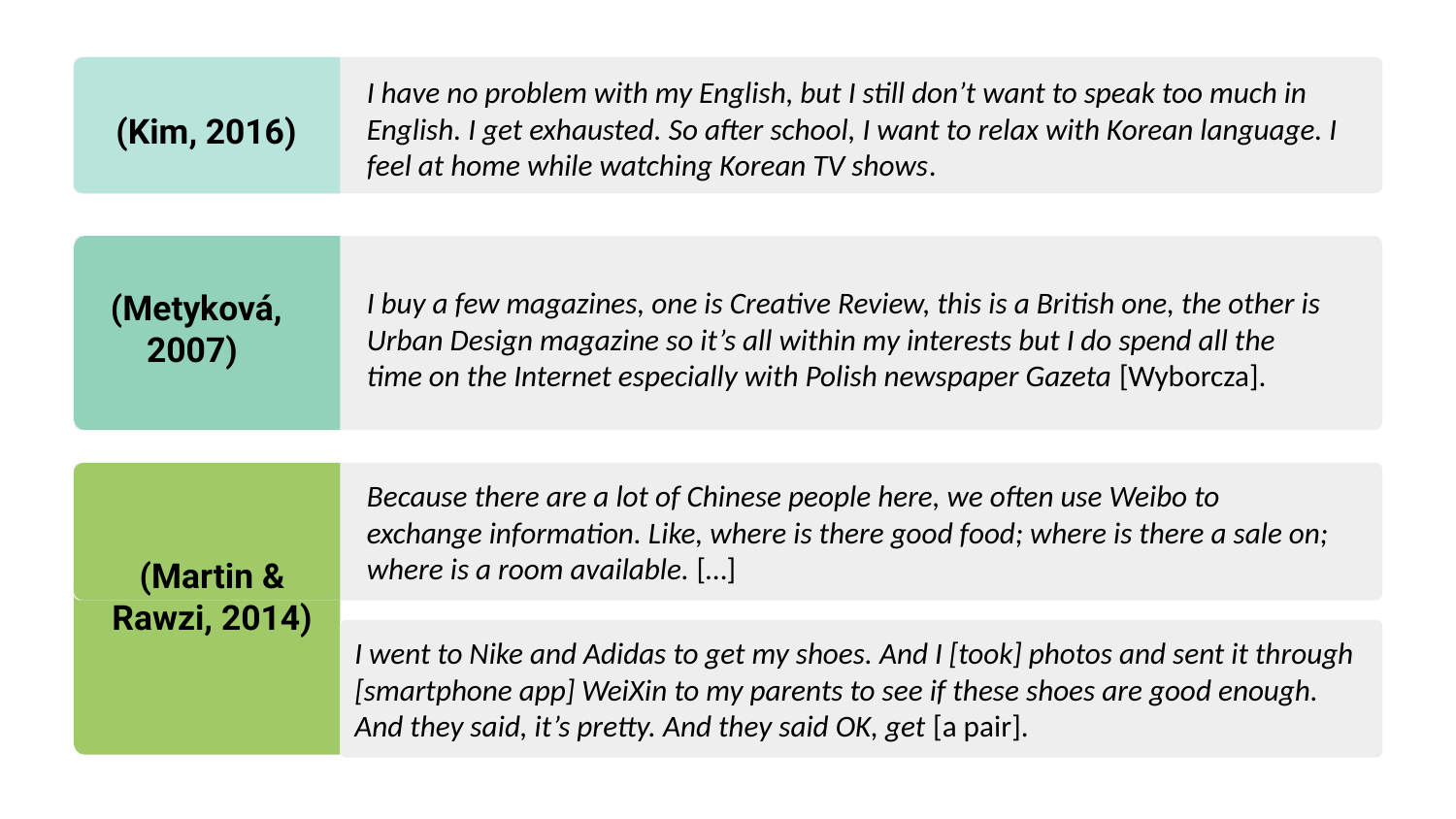

I have no problem with my English, but I still don’t want to speak too much in English. I get exhausted. So after school, I want to relax with Korean language. I feel at home while watching Korean TV shows.
(Kim, 2016)
I buy a few magazines, one is Creative Review, this is a British one, the other is Urban Design magazine so it’s all within my interests but I do spend all the time on the Internet especially with Polish newspaper Gazeta [Wyborcza].
(Metyková, 2007)
Because there are a lot of Chinese people here, we often use Weibo to exchange information. Like, where is there good food; where is there a sale on; where is a room available. […]
(Martin & Rawzi, 2014)

I went to Nike and Adidas to get my shoes. And I [took] photos and sent it through [smartphone app] WeiXin to my parents to see if these shoes are good enough. And they said, it’s pretty. And they said OK, get [a pair].